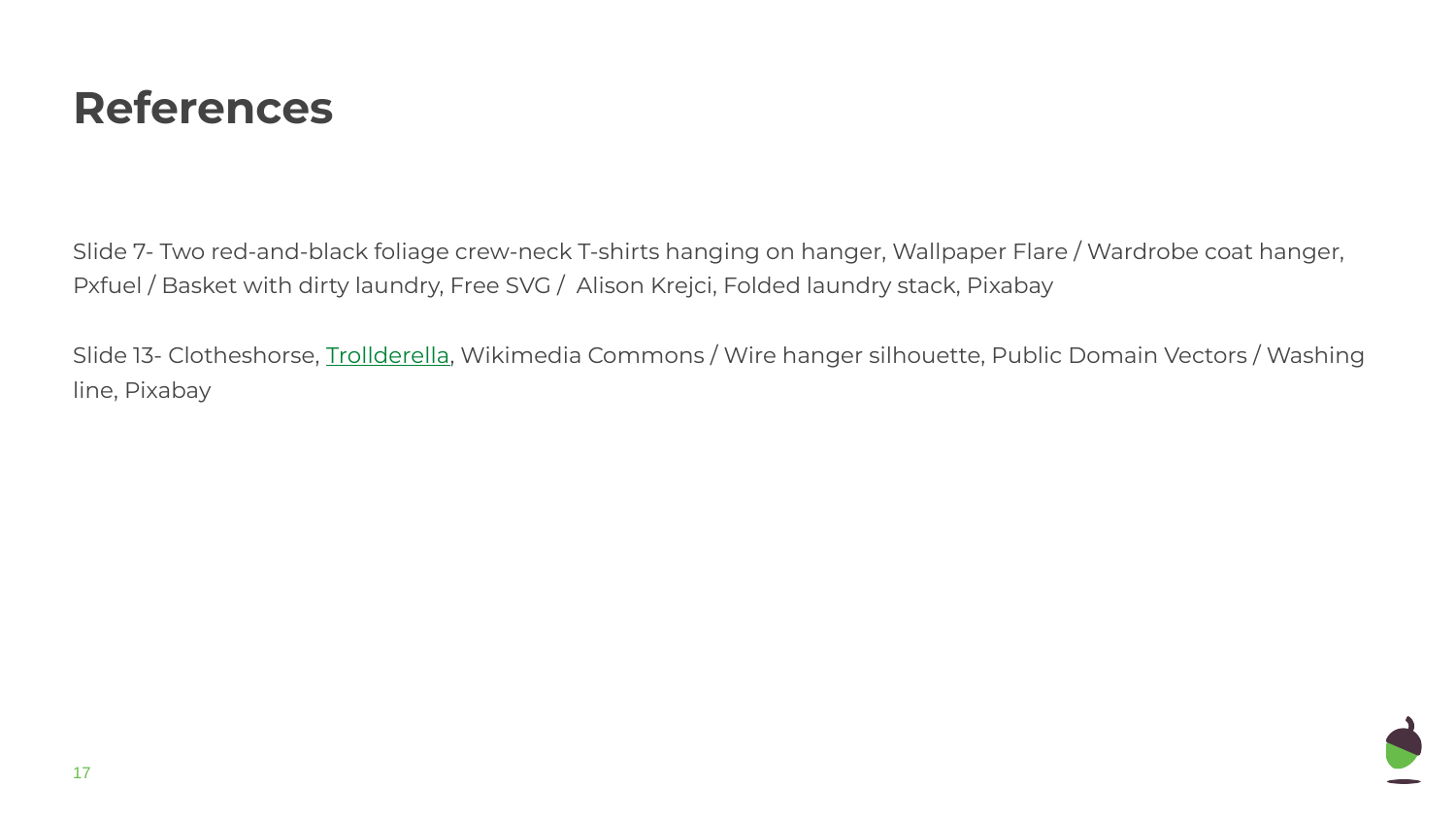

# References
Slide 7- Two red-and-black foliage crew-neck T-shirts hanging on hanger, Wallpaper Flare / Wardrobe coat hanger, Pxfuel / Basket with dirty laundry, Free SVG /  Alison Krejci, Folded laundry stack, Pixabay

Slide 13- Clotheshorse, Trollderella, Wikimedia Commons / Wire hanger silhouette, Public Domain Vectors / Washing line, Pixabay

Slide

17